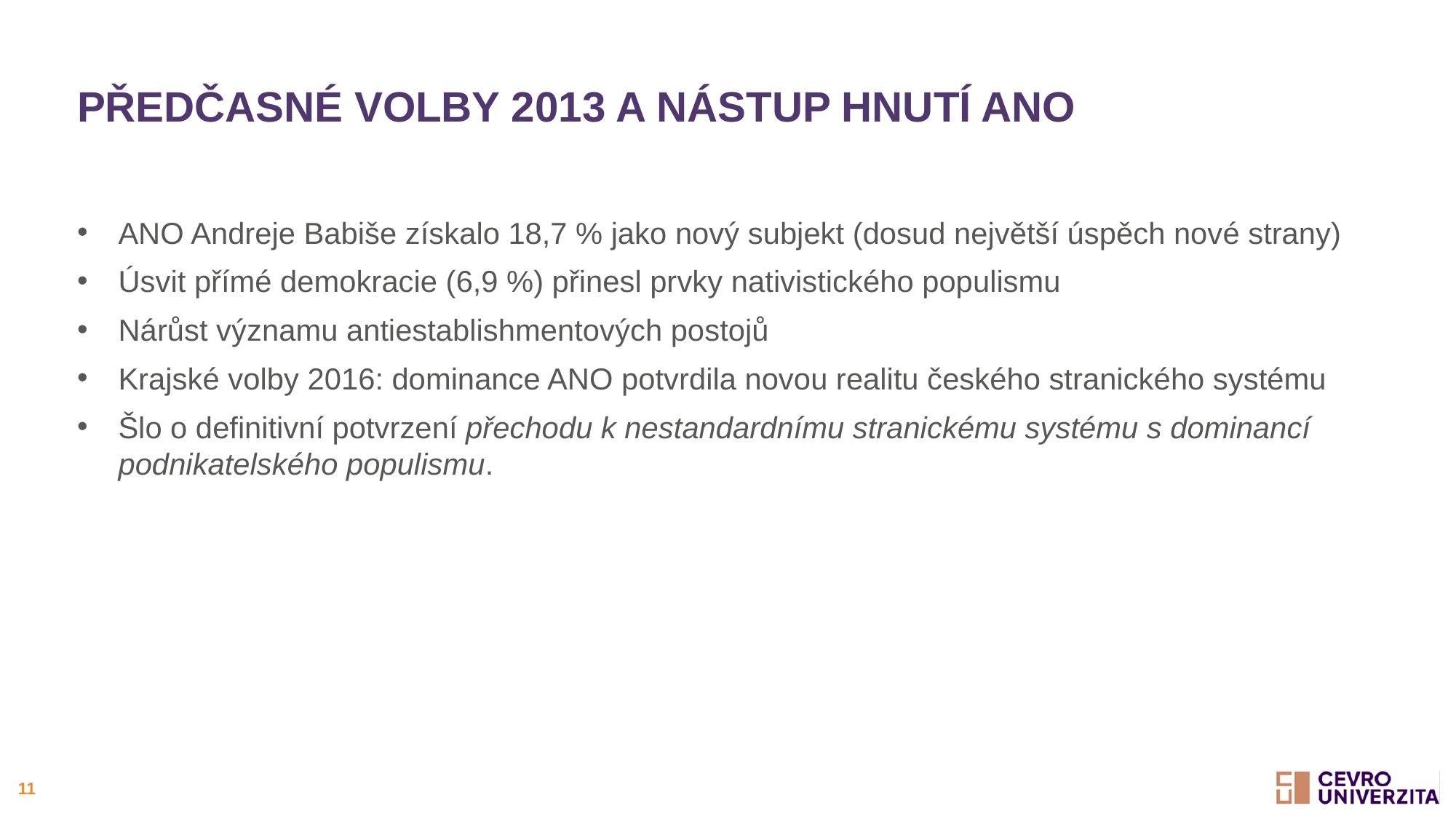

# Předčasné volby 2013 a nástup hnutí ANO

ANO Andreje Babiše získalo 18,7 % jako nový subjekt (dosud největší úspěch nové strany)
Úsvit přímé demokracie (6,9 %) přinesl prvky nativistického populismu
Nárůst významu antiestablishmentových postojů
Krajské volby 2016: dominance ANO potvrdila novou realitu českého stranického systému
Šlo o definitivní potvrzení přechodu k nestandardnímu stranickému systému s dominancí podnikatelského populismu.
11